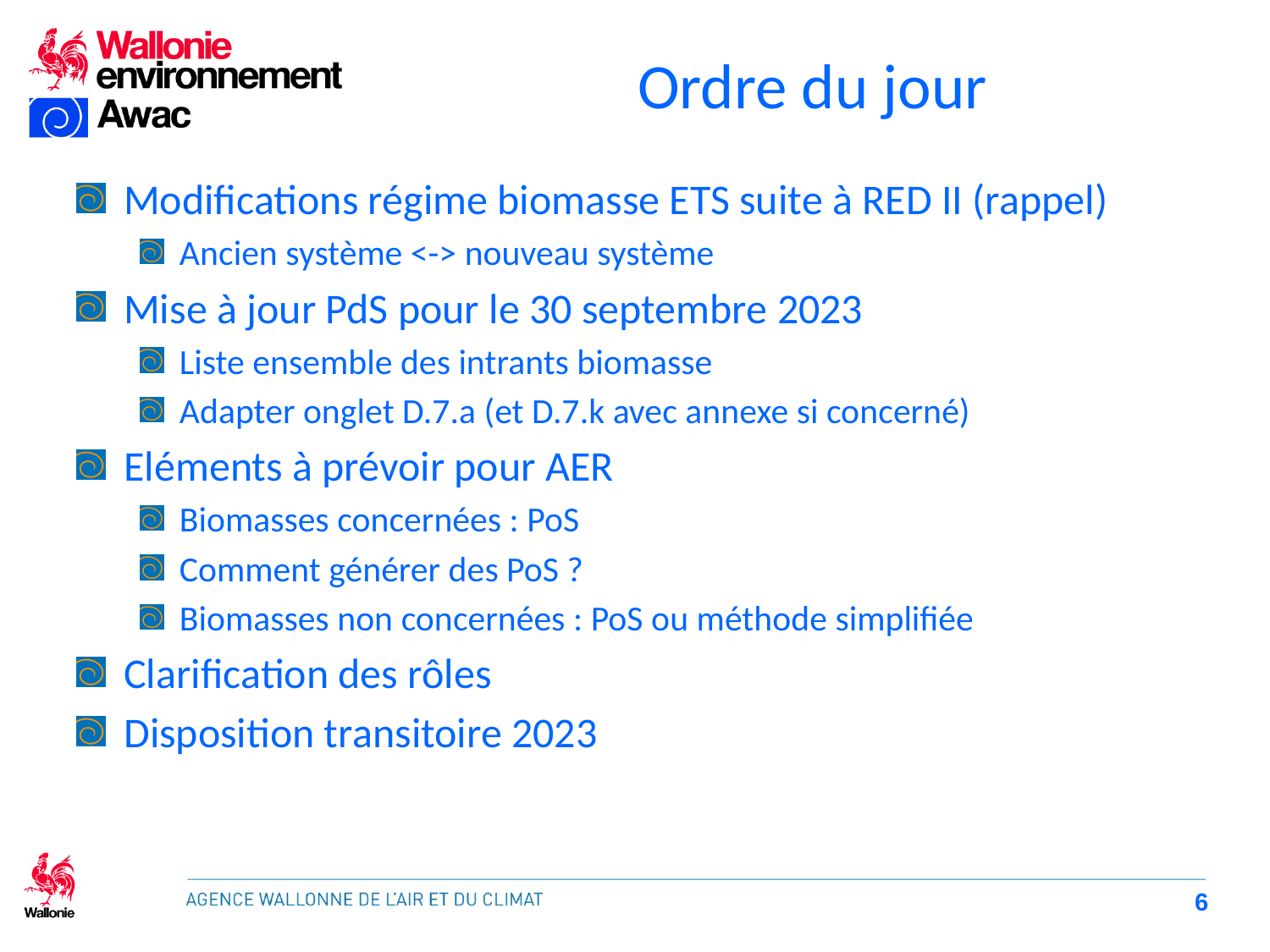

# Ordre du jour
Modifications régime biomasse ETS suite à RED II (rappel)
Ancien système <-> nouveau système
Mise à jour PdS pour le 30 septembre 2023
Liste ensemble des intrants biomasse
Adapter onglet D.7.a (et D.7.k avec annexe si concerné)
Eléments à prévoir pour AER
Biomasses concernées : PoS
Comment générer des PoS ?
Biomasses non concernées : PoS ou méthode simplifiée
Clarification des rôles
Disposition transitoire 2023

6